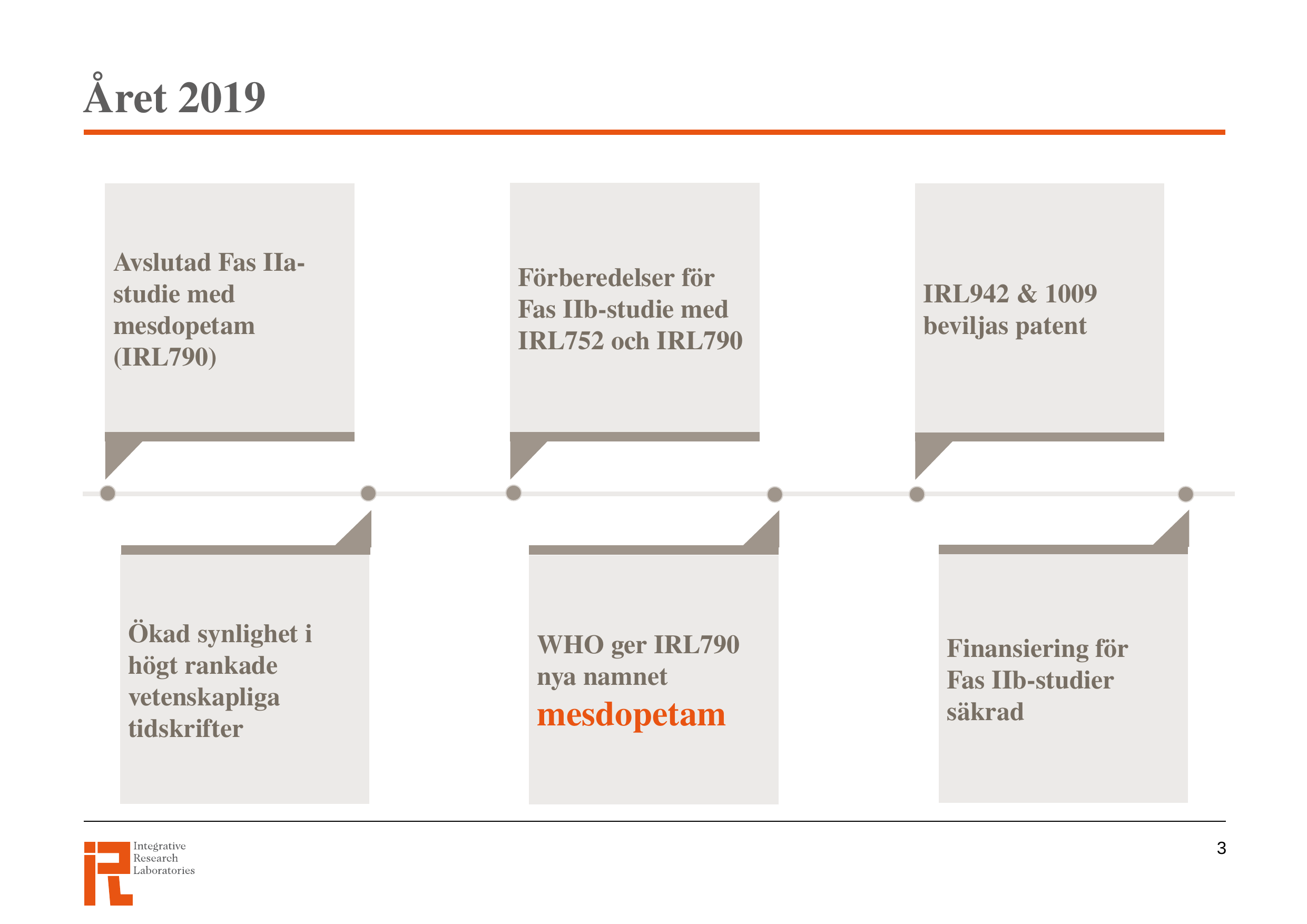

# Året 2019
Förberedelser för Fas IIb-studie med IRL752 och IRL790
Avslutad Fas IIa-studie med mesdopetam (IRL790)
IRL942 & 1009 beviljas patent

Finansiering för
Fas IIb-studier säkrad
Ökad synlighet i högt rankade vetenskapliga tidskrifter
WHO ger IRL790 nya namnet
mesdopetam
3